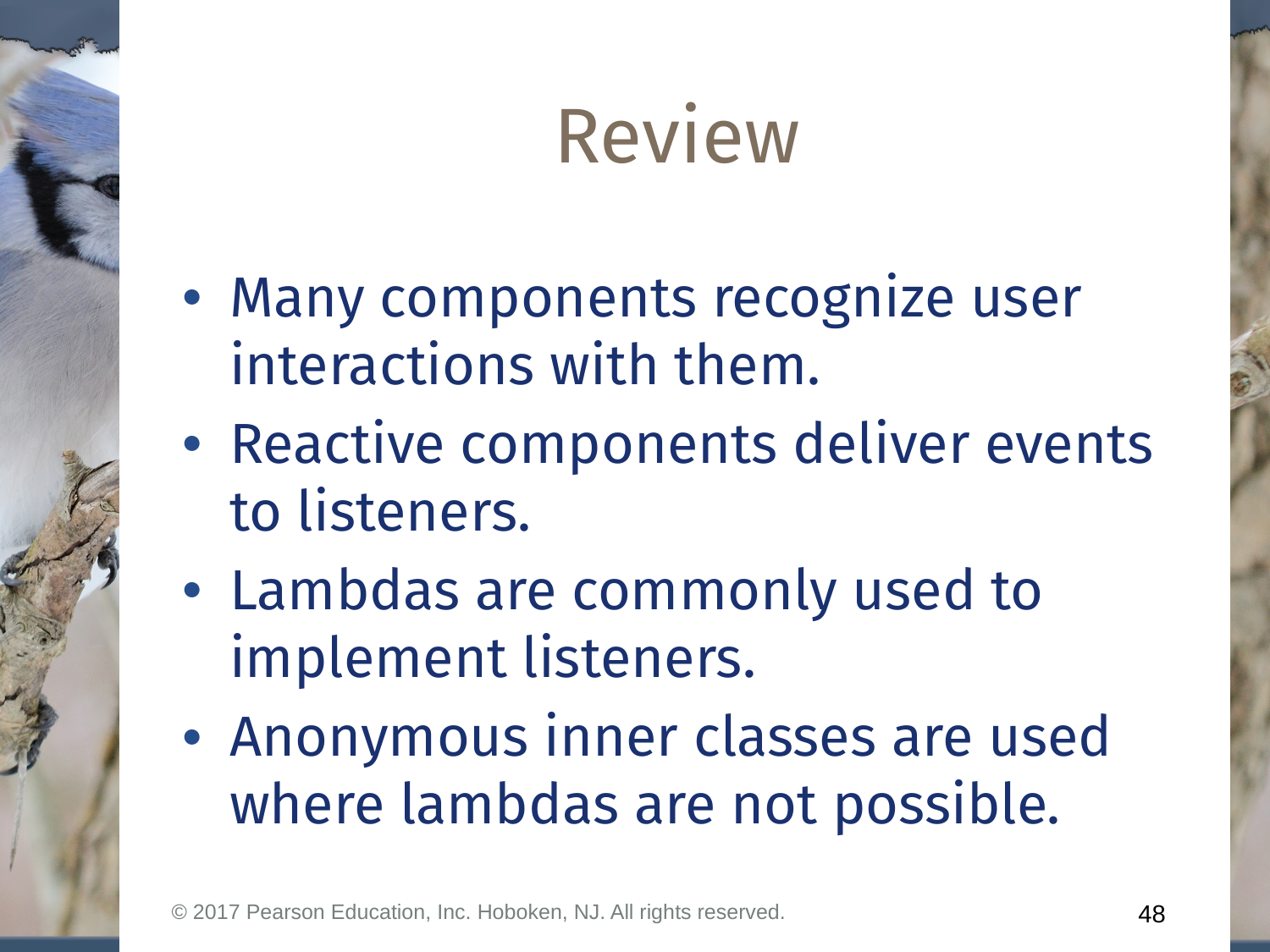

# Review
Many components recognize user interactions with them.
Reactive components deliver events to listeners.
Lambdas are commonly used to implement listeners.
Anonymous inner classes are used where lambdas are not possible.
© 2017 Pearson Education, Inc. Hoboken, NJ. All rights reserved.